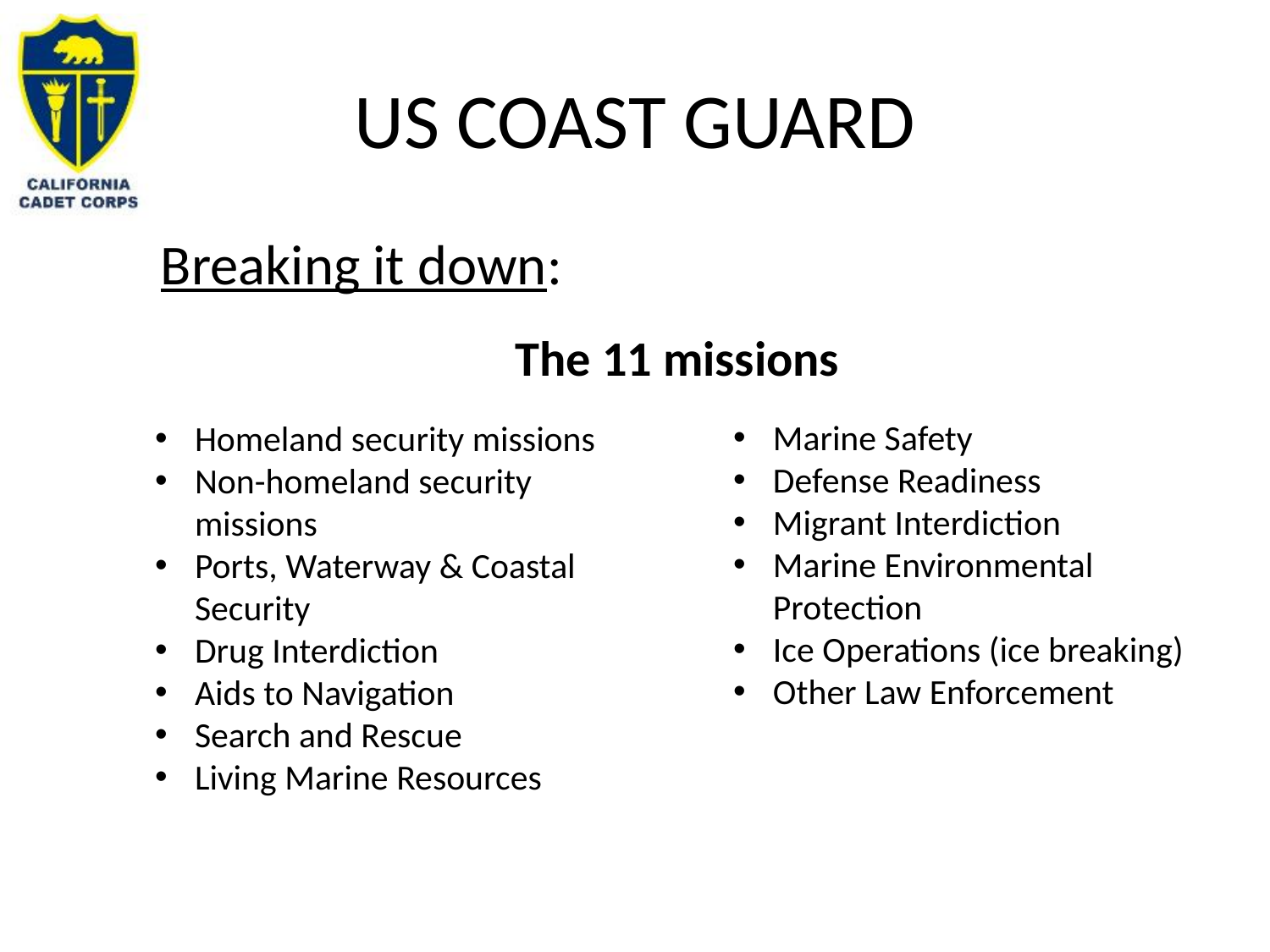

# US COAST GUARD
Breaking it down:
The 11 missions
Marine Safety
Defense Readiness
Migrant Interdiction
Marine Environmental Protection
Ice Operations (ice breaking)
Other Law Enforcement

Homeland security missions
Non-homeland security missions
Ports, Waterway & Coastal Security
Drug Interdiction
Aids to Navigation
Search and Rescue
Living Marine Resources